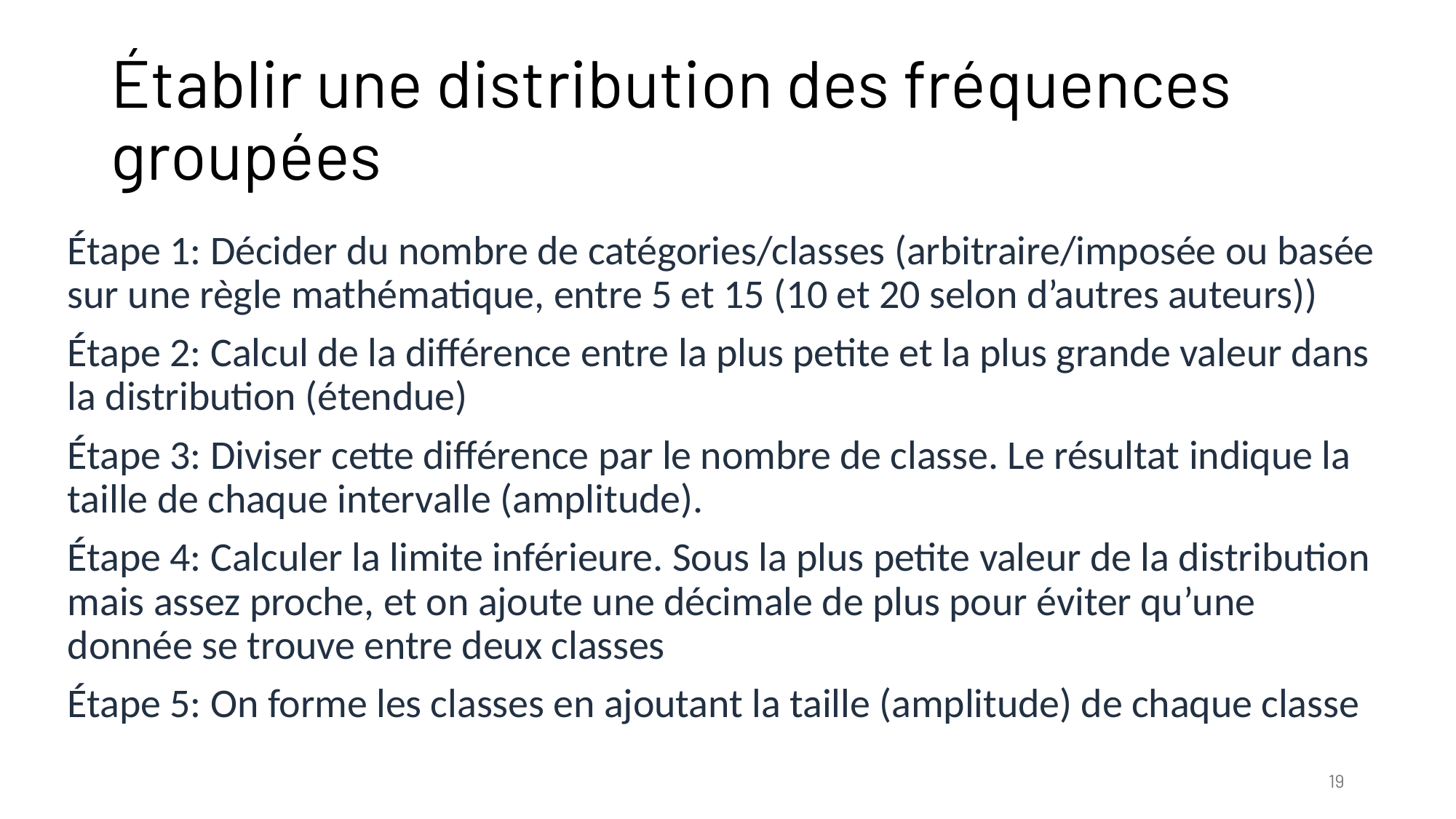

# Établir une distribution des fréquences groupées
Étape 1: Décider du nombre de catégories/classes (arbitraire/imposée ou basée sur une règle mathématique, entre 5 et 15 (10 et 20 selon d’autres auteurs))
Étape 2: Calcul de la différence entre la plus petite et la plus grande valeur dans la distribution (étendue)
Étape 3: Diviser cette différence par le nombre de classe. Le résultat indique la taille de chaque intervalle (amplitude).
Étape 4: Calculer la limite inférieure. Sous la plus petite valeur de la distribution mais assez proche, et on ajoute une décimale de plus pour éviter qu’une donnée se trouve entre deux classes
Étape 5: On forme les classes en ajoutant la taille (amplitude) de chaque classe
19